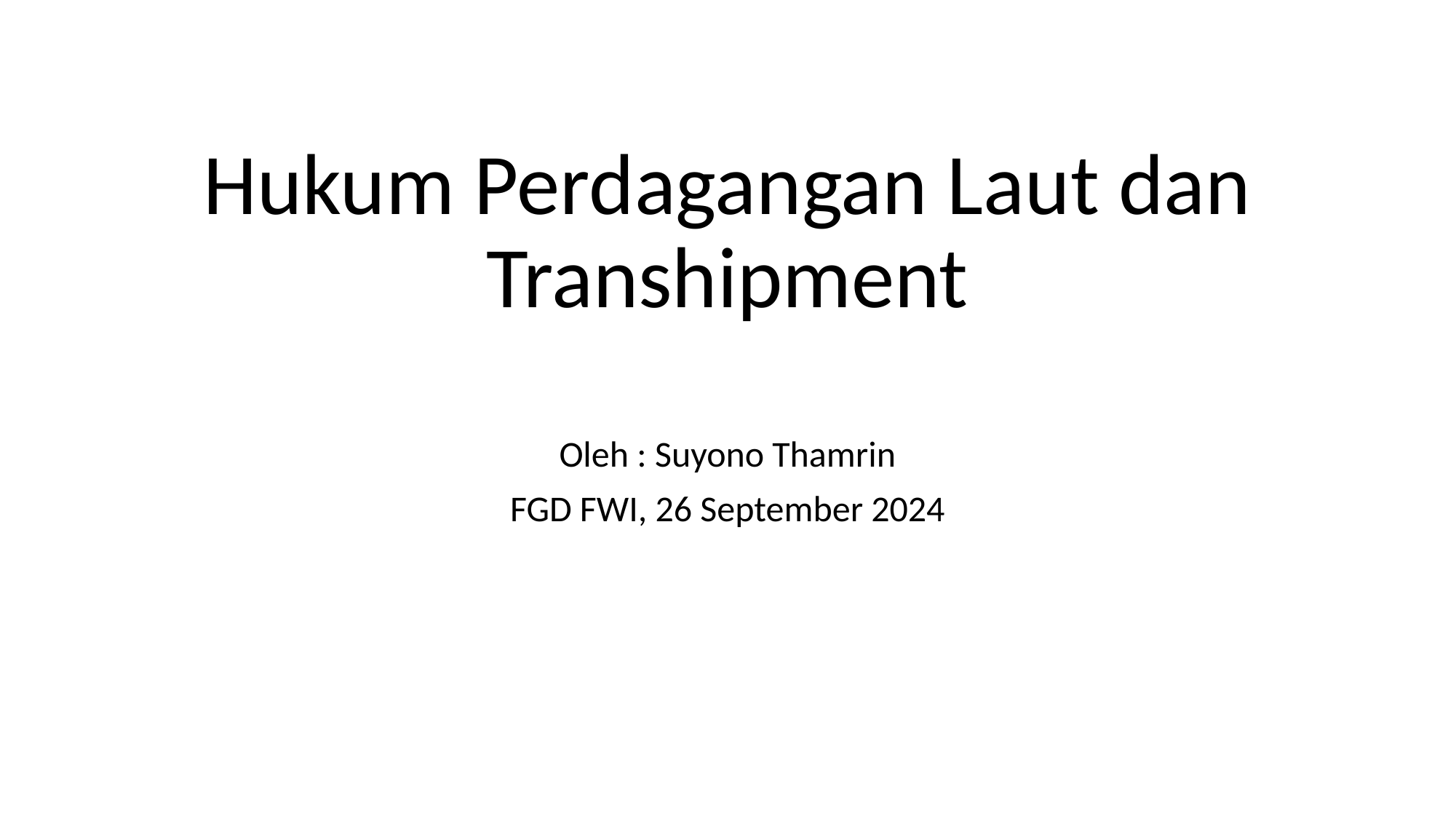

# Hukum Perdagangan Laut dan Transhipment
Oleh : Suyono Thamrin
FGD FWI, 26 September 2024